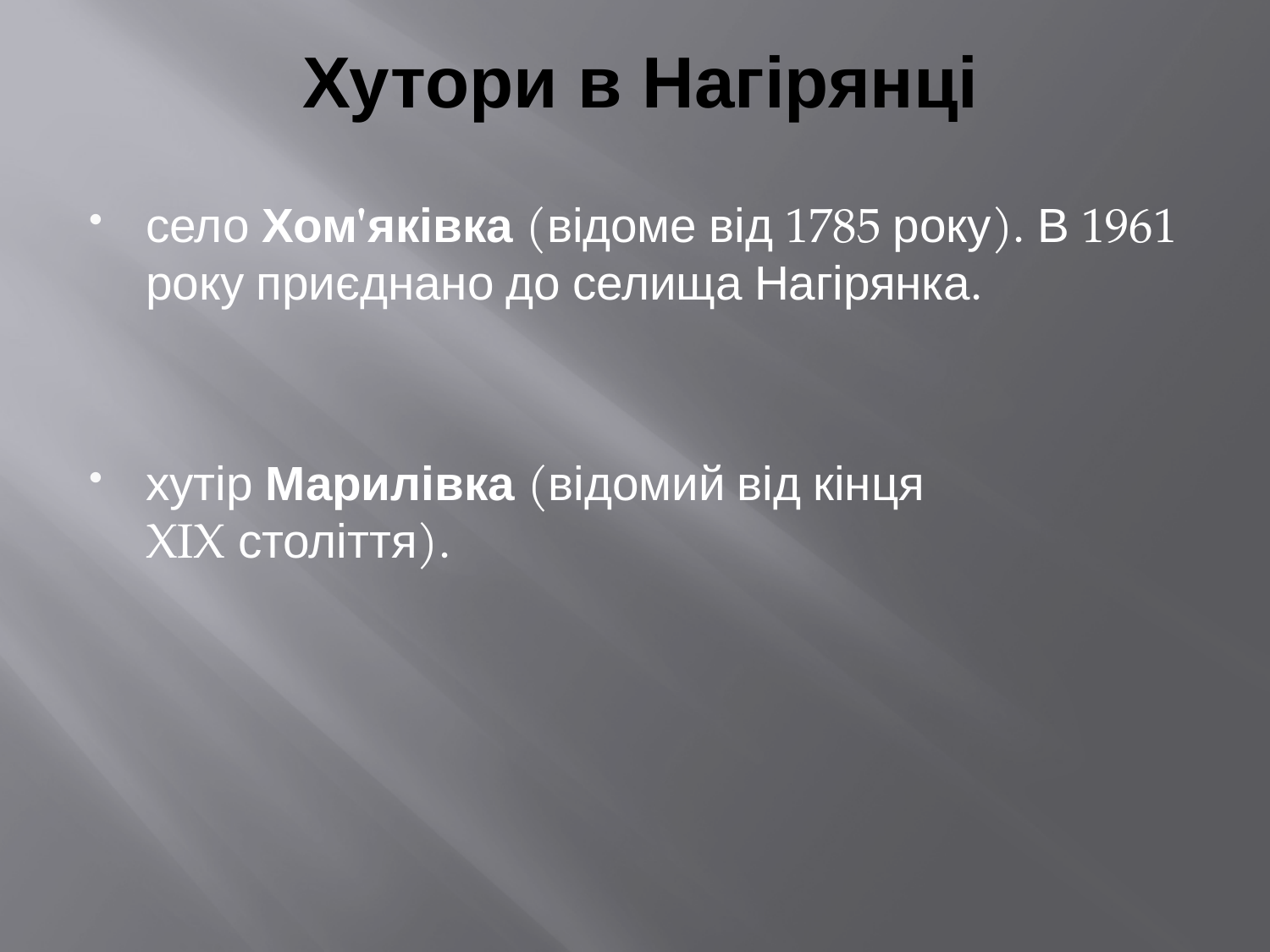

# Хутори в Нагірянці
село Хом'яківка (відоме від 1785 року). В 1961 року приєднано до селища Нагірянка.

хутір Марилівка (відомий від кінця XIX століття).